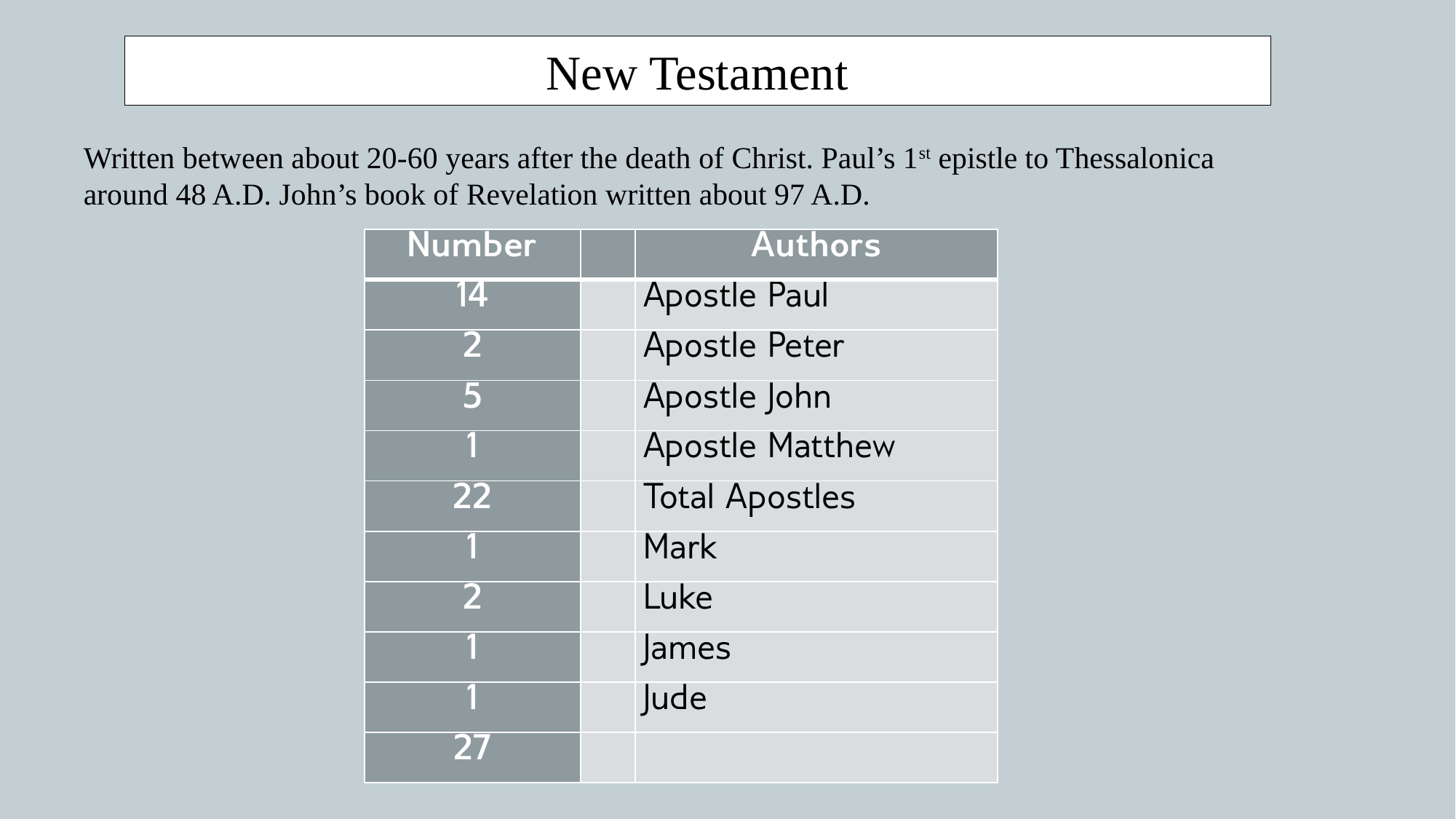

New Testament
Written between about 20-60 years after the death of Christ. Paul’s 1st epistle to Thessalonica around 48 A.D. John’s book of Revelation written about 97 A.D.
| Number |  | Authors |
| --- | --- | --- |
| 14 |  | Apostle Paul |
| 2 |  | Apostle Peter |
| 5 |  | Apostle John |
| 1 |  | Apostle Matthew |
| 22 |  | Total Apostles |
| 1 |  | Mark |
| 2 |  | Luke |
| 1 |  | James |
| 1 |  | Jude |
| 27 |  |  |